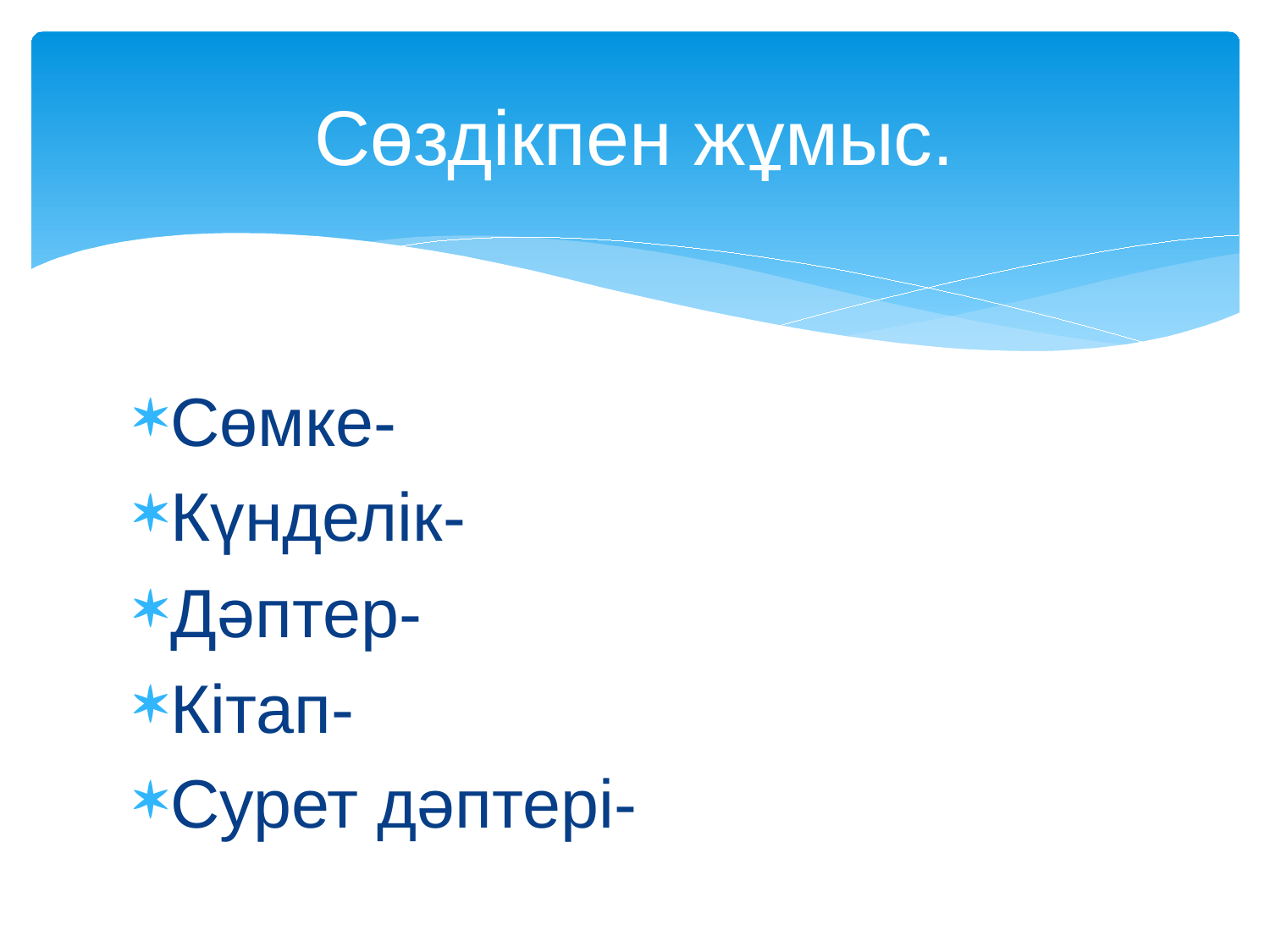

# Сөздікпен жұмыс.
Сөмке-
Күнделік-
Дәптер-
Кітап-
Сурет дәптері-